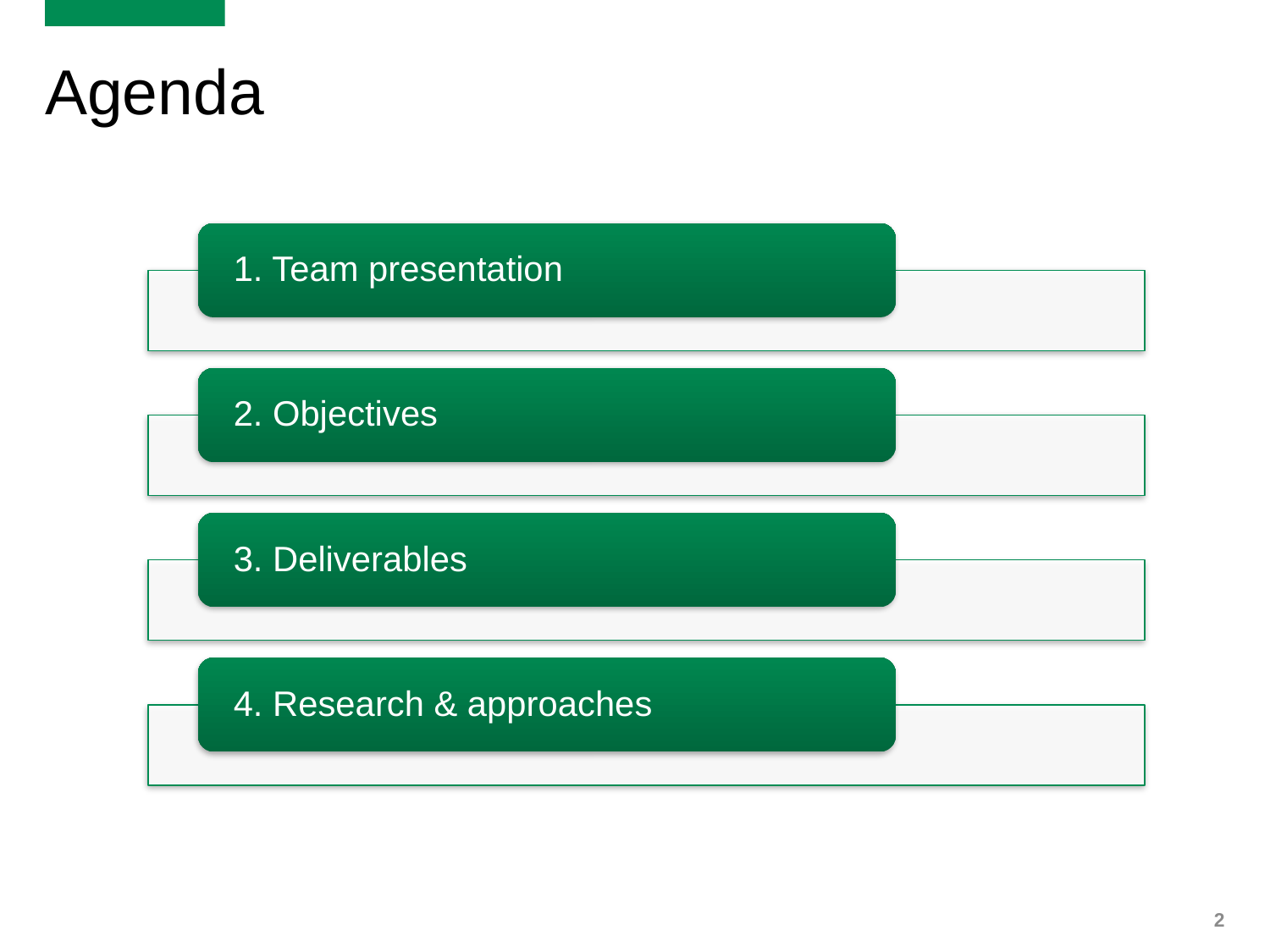

# Agenda
1. Team presentation
2. Objectives
3. Deliverables
4. Research & approaches
2